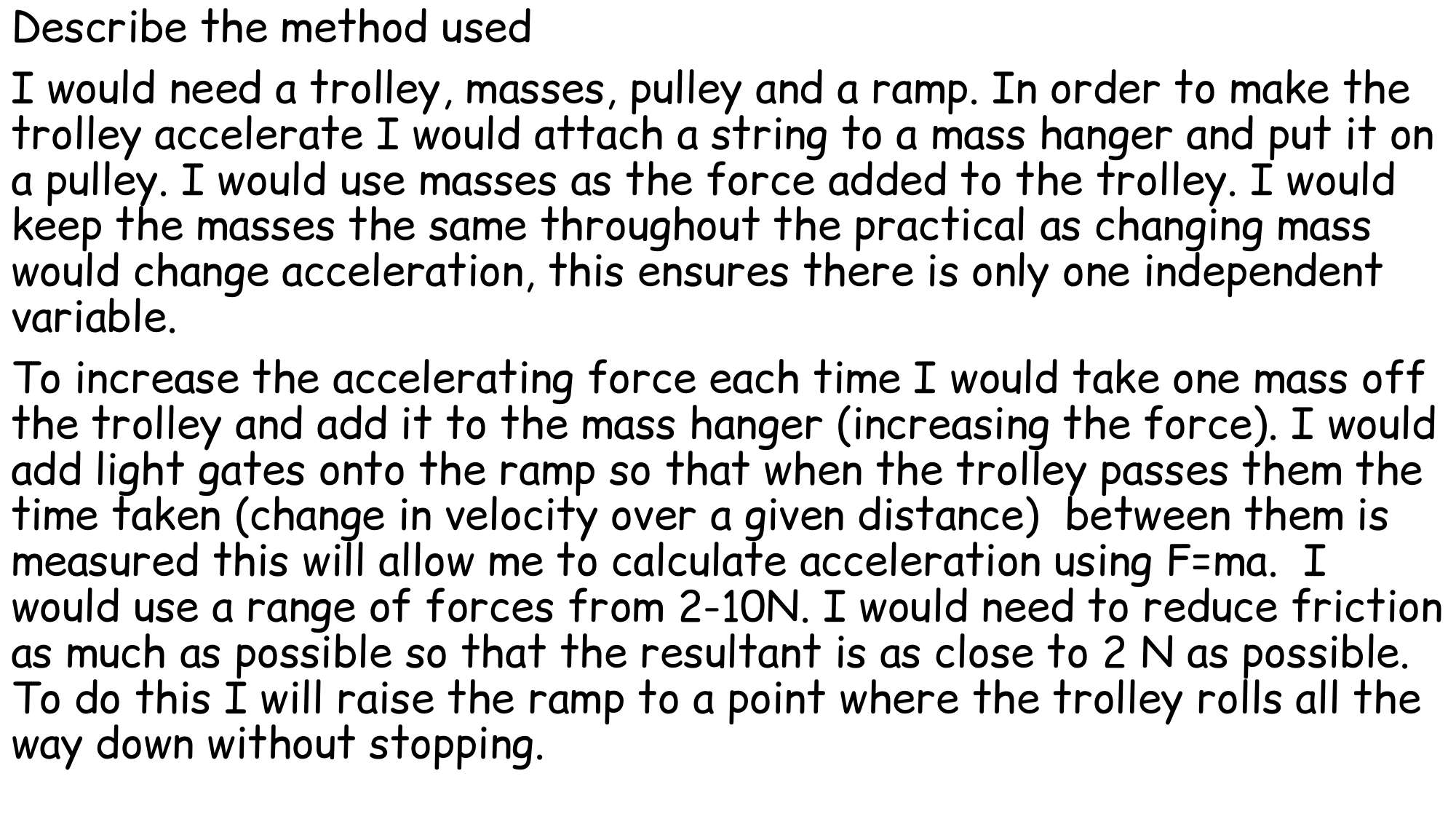

Describe the method used
I would need a trolley, masses, pulley and a ramp. In order to make the trolley accelerate I would attach a string to a mass hanger and put it on a pulley. I would use masses as the force added to the trolley. I would keep the masses the same throughout the practical as changing mass would change acceleration, this ensures there is only one independent variable.
To increase the accelerating force each time I would take one mass off the trolley and add it to the mass hanger (increasing the force). I would add light gates onto the ramp so that when the trolley passes them the time taken (change in velocity over a given distance)  between them is measured this will allow me to calculate acceleration using F=ma.  I would use a range of forces from 2-10N. I would need to reduce friction as much as possible so that the resultant is as close to 2 N as possible. To do this I will raise the ramp to a point where the trolley rolls all the way down without stopping.